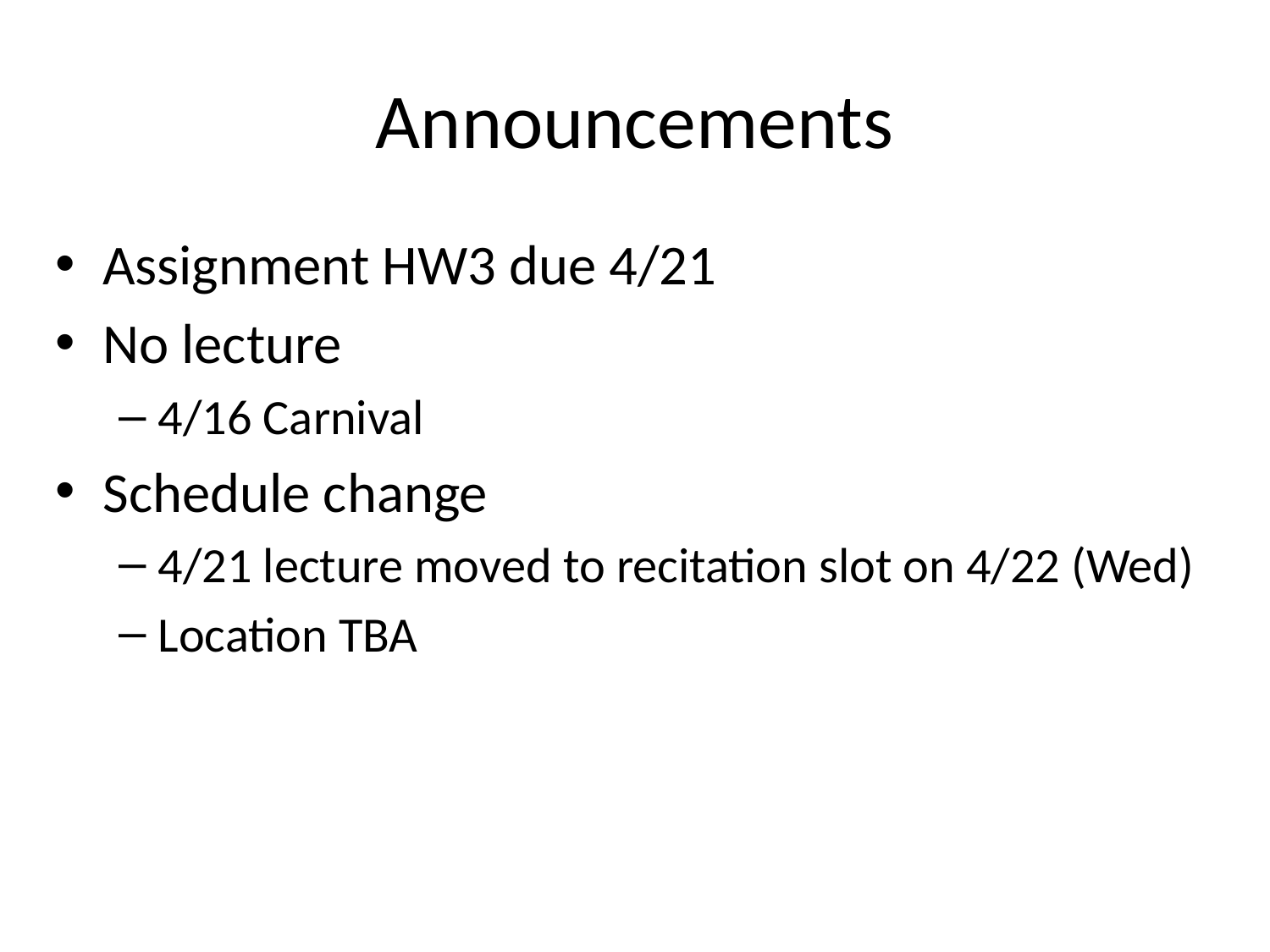

# Announcements
Assignment HW3 due 4/21
No lecture
4/16 Carnival
Schedule change
4/21 lecture moved to recitation slot on 4/22 (Wed)
Location TBA